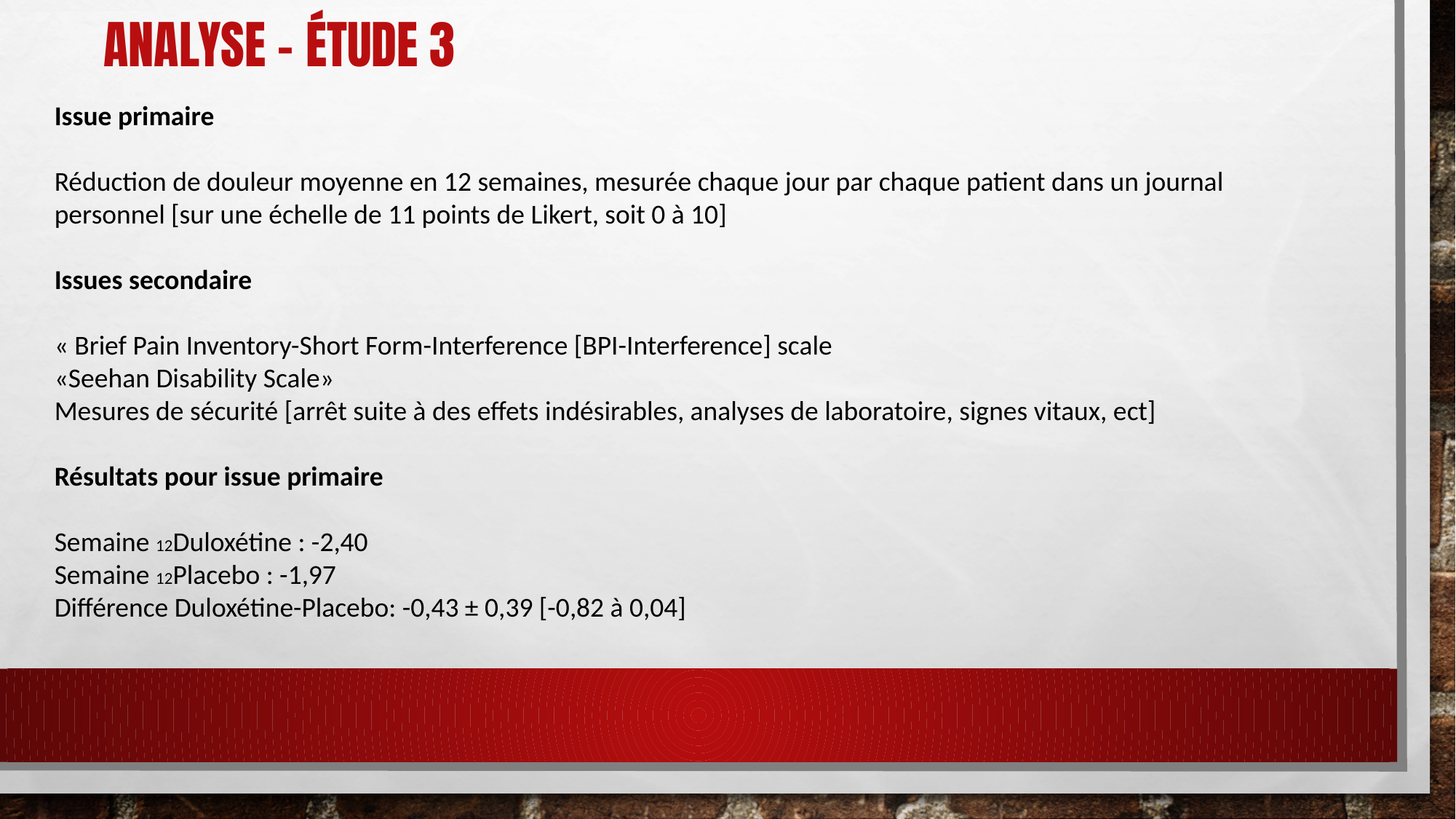

# Analyse - Étude 3
Issue primaire

Réduction de douleur moyenne en 12 semaines, mesurée chaque jour par chaque patient dans un journal personnel [sur une échelle de 11 points de Likert, soit 0 à 10]

Issues secondaire

« Brief Pain Inventory-Short Form-Interference [BPI-Interference] scale
«Seehan Disability Scale»
Mesures de sécurité [arrêt suite à des effets indésirables, analyses de laboratoire, signes vitaux, ect]

Résultats pour issue primaire

Semaine 12Duloxétine : -2,40
Semaine 12Placebo : -1,97
Différence Duloxétine-Placebo: -0,43 ± 0,39 [-0,82 à 0,04]